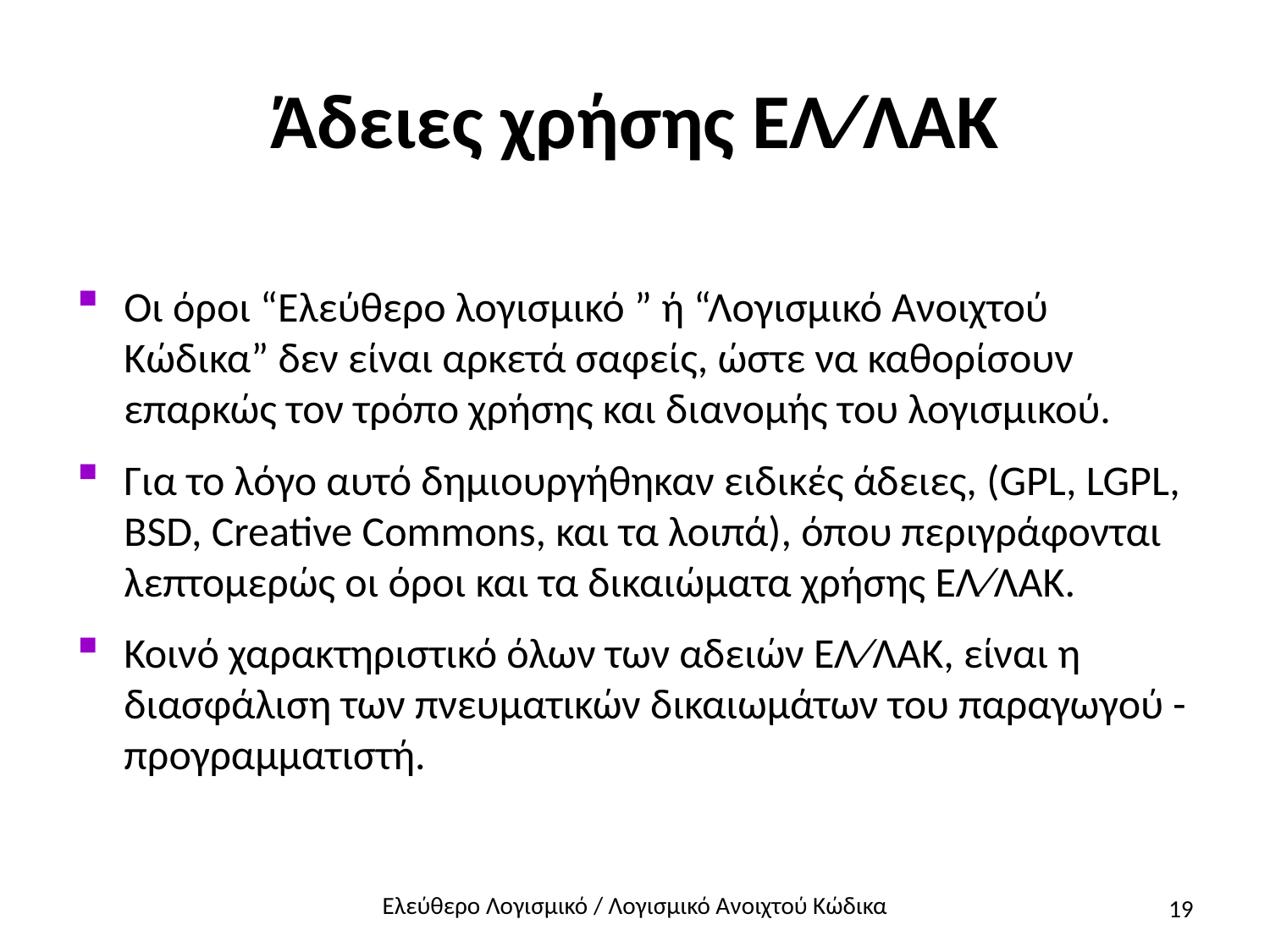

# Άδειες χρήσης ΕΛ⁄ΛΑΚ

Οι όροι “Ελεύθερο λογισμικό ” ή “Λογισμικό Ανοιχτού Κώδικα” δεν είναι αρκετά σαφείς, ώστε να καθορίσουν επαρκώς τον τρόπο χρήσης και διανομής του λογισμικού.
Για το λόγο αυτό δημιουργήθηκαν ειδικές άδειες, (GPL, LGPL, BSD, Creative Commons, και τα λοιπά), όπου περιγράφονται λεπτομερώς οι όροι και τα δικαιώματα χρήσης ΕΛ⁄ΛΑΚ.
Κοινό χαρακτηριστικό όλων των αδειών ΕΛ⁄ΛΑΚ, είναι η διασφάλιση των πνευματικών δικαιωμάτων του παραγωγού - προγραμματιστή.
19
Ελεύθερο Λογισμικό / Λογισμικό Ανοιχτού Κώδικα